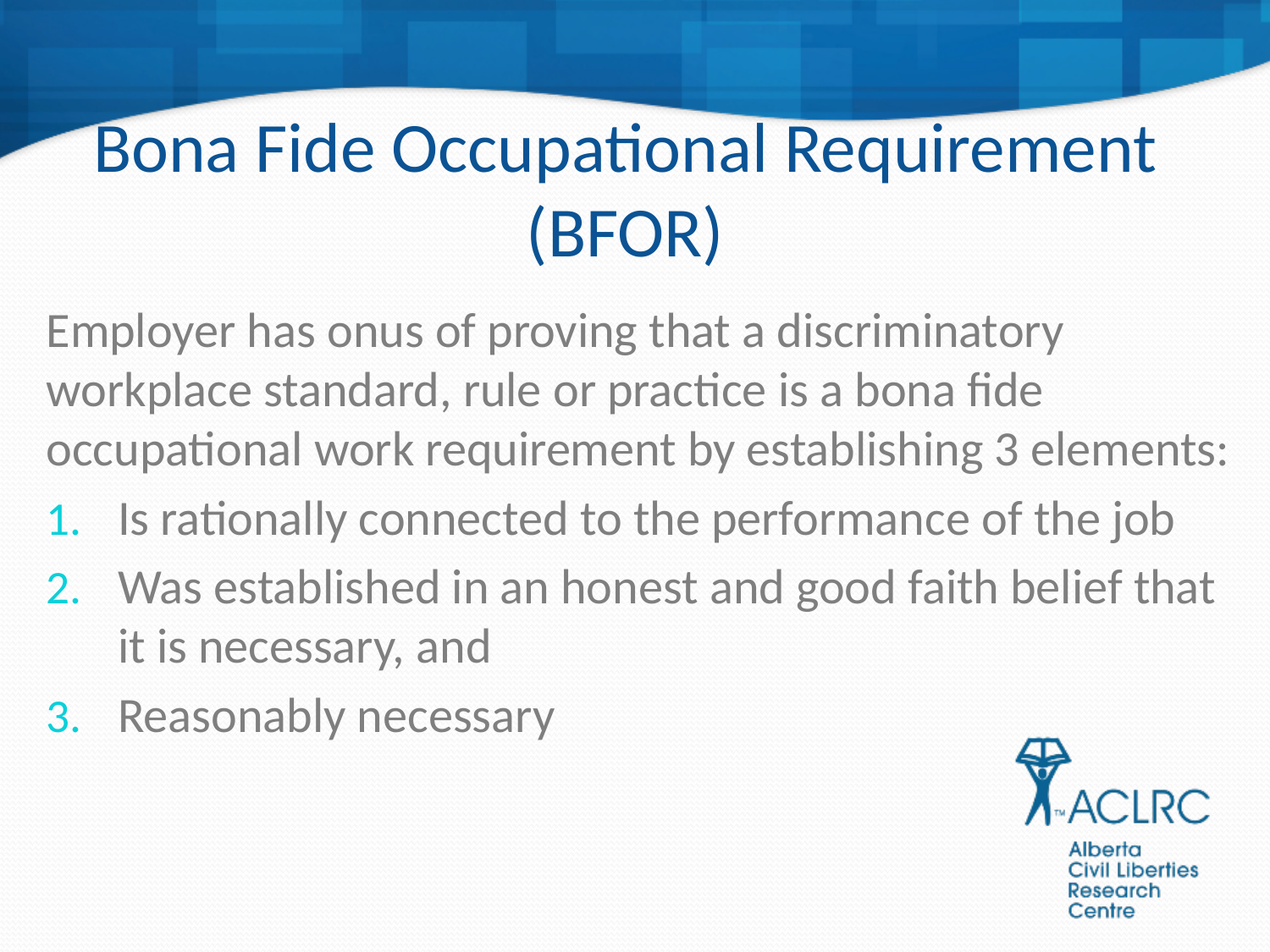

# Bona Fide Occupational Requirement (BFOR)
Employer has onus of proving that a discriminatory workplace standard, rule or practice is a bona fide occupational work requirement by establishing 3 elements:
Is rationally connected to the performance of the job
Was established in an honest and good faith belief that it is necessary, and
Reasonably necessary